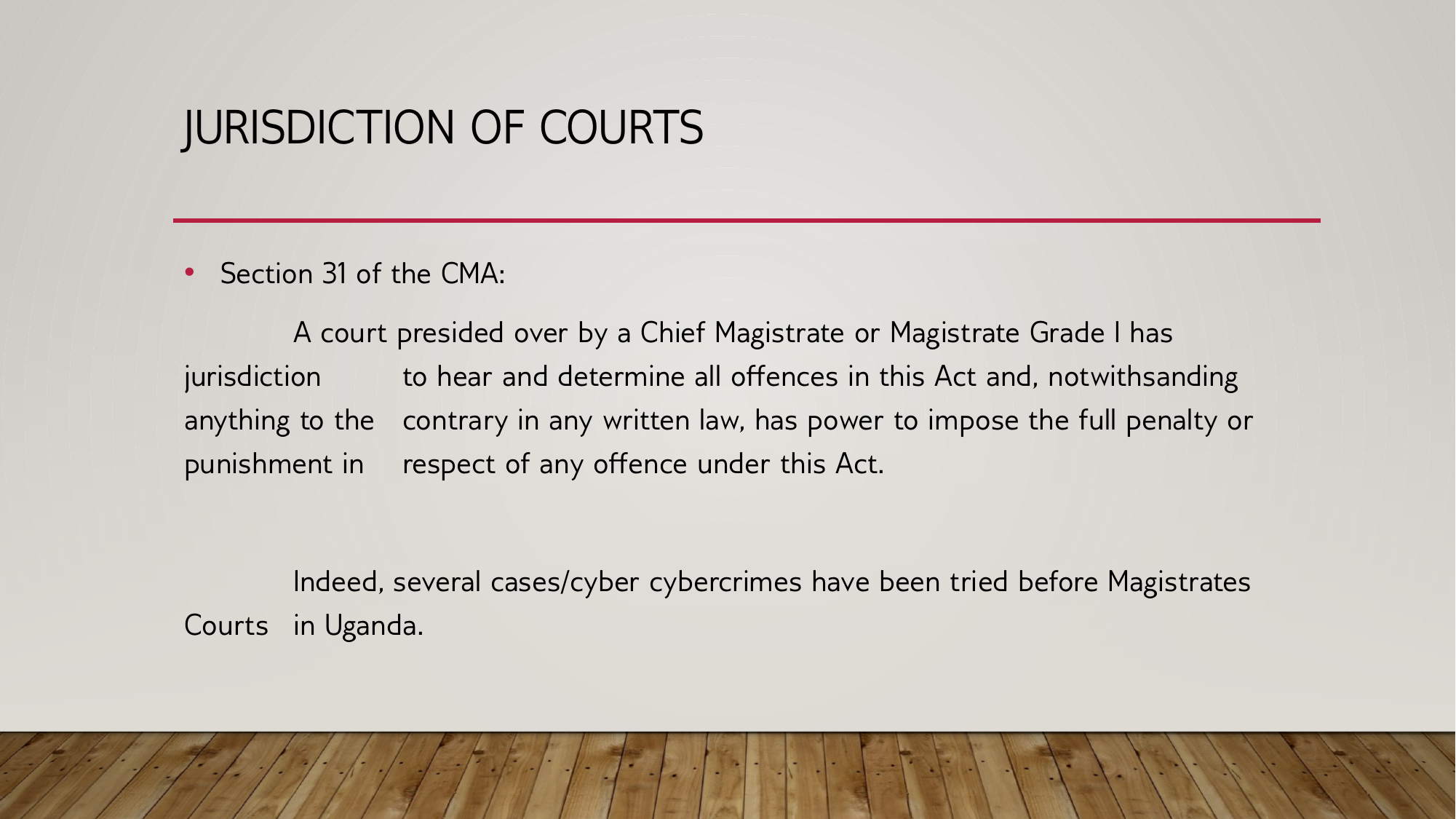

# JURISDICTION OF COURTS
 Section 31 of the CMA:
	A court presided over by a Chief Magistrate or Magistrate Grade I has jurisdiction 	to hear and determine all offences in this Act and, notwithsanding anything to the 	contrary in any written law, has power to impose the full penalty or punishment in 	respect of any offence under this Act.

	Indeed, several cases/cyber cybercrimes have been tried before Magistrates Courts 	in Uganda.